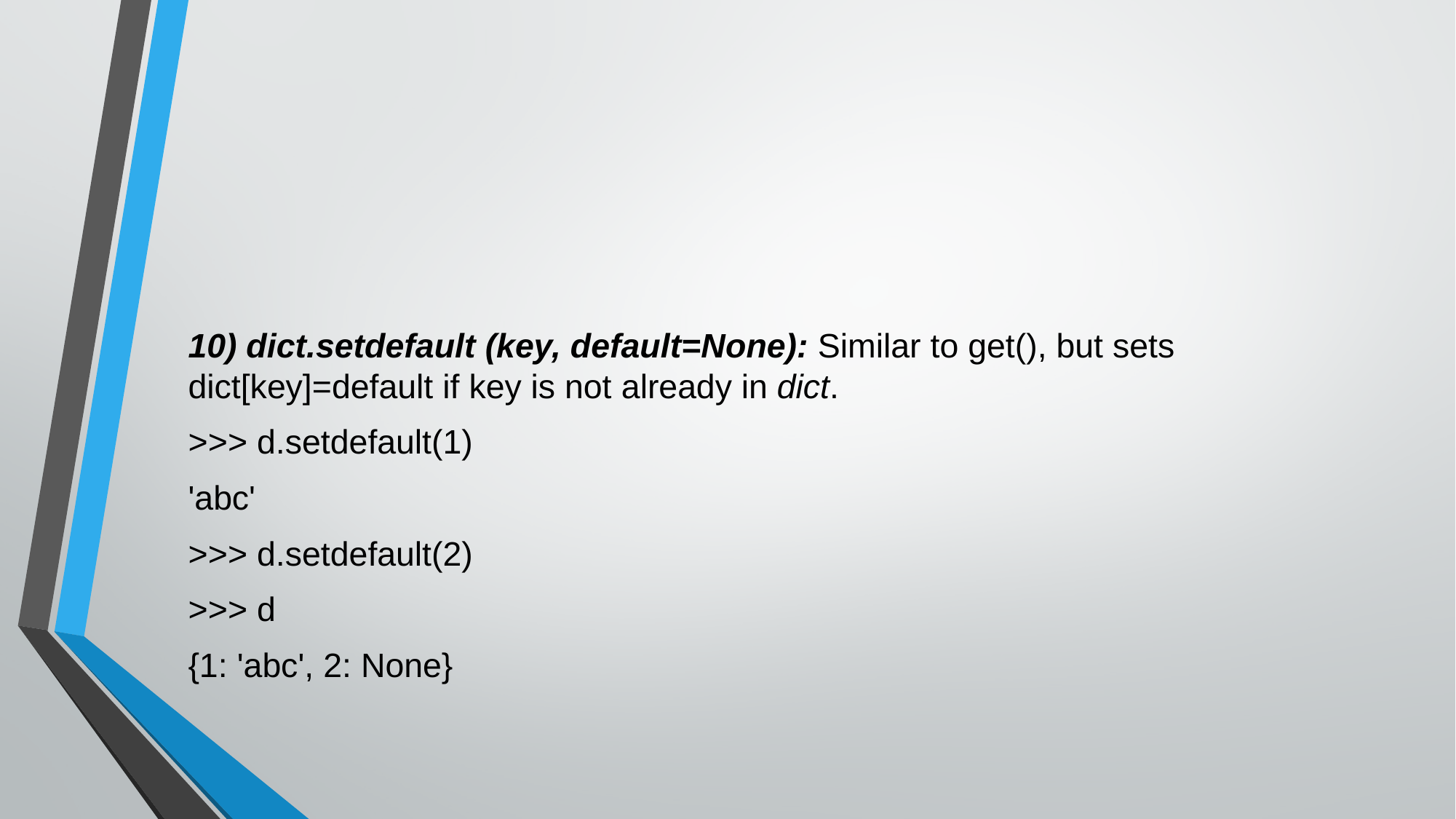

#
10) dict.setdefault (key, default=None): Similar to get(), but sets dict[key]=default if key is not already in dict.
>>> d.setdefault(1)
'abc'
>>> d.setdefault(2)
>>> d
{1: 'abc', 2: None}